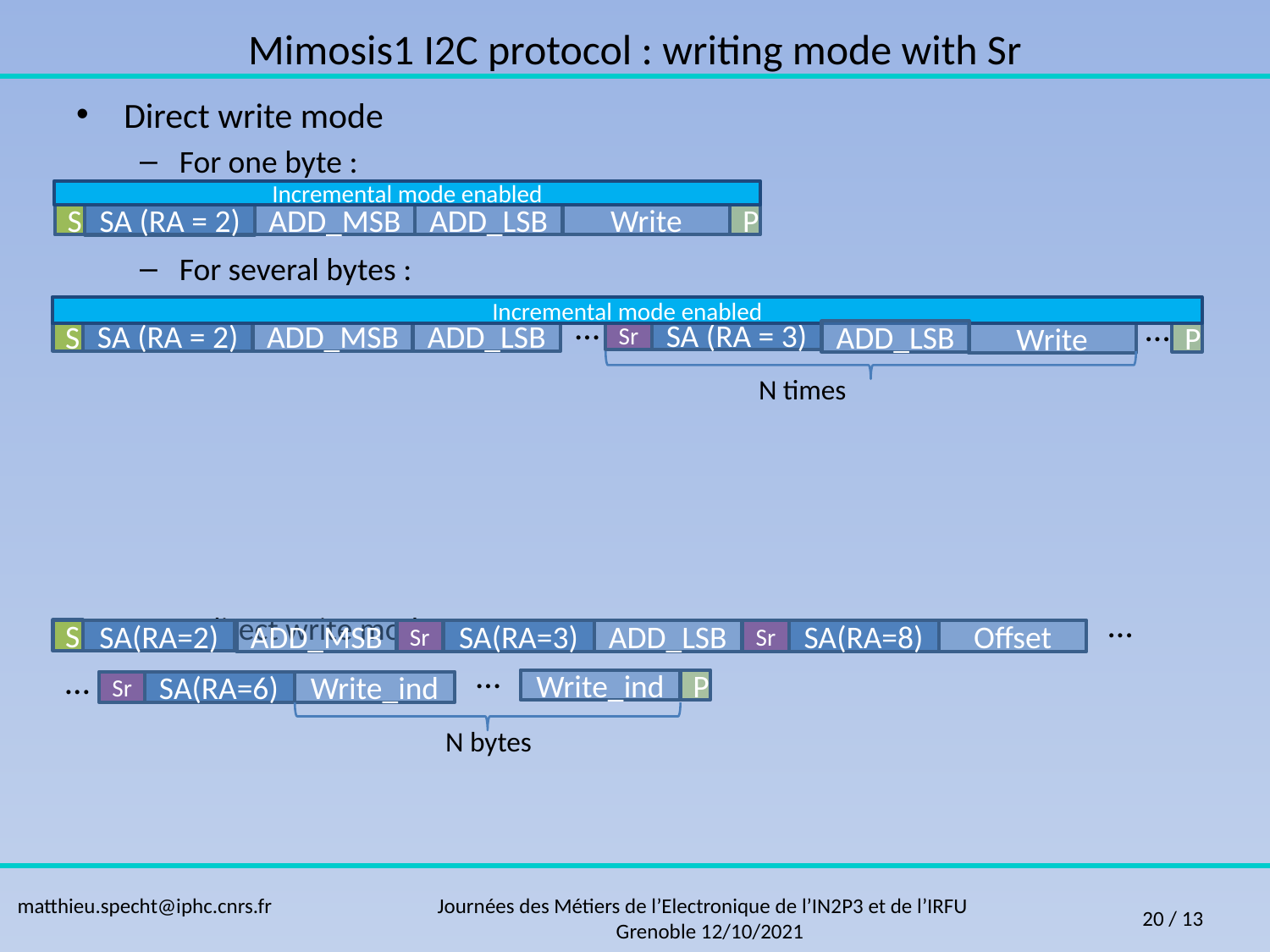

Mimosis1 I2C protocol : writing mode with Sr
Direct write mode
For one byte :

For several bytes :

Indirect write mode

Incremental mode enabled
ADD_LSB
ADD_MSB
Write
SA (RA = 2)
S
P
Incremental mode enabled
…
…
SA (RA = 3)
Sr
ADD_LSB
ADD_MSB
SA (RA = 2)
S
ADD_LSB
P
Write
N times

…
S
ADD_MSB
SA(RA=2)
Sr
SA(RA=3)
ADD_LSB
Sr
SA(RA=8)
Offset
…
…
Write_ind
P
Sr
SA(RA=6)
Write_ind
N bytes